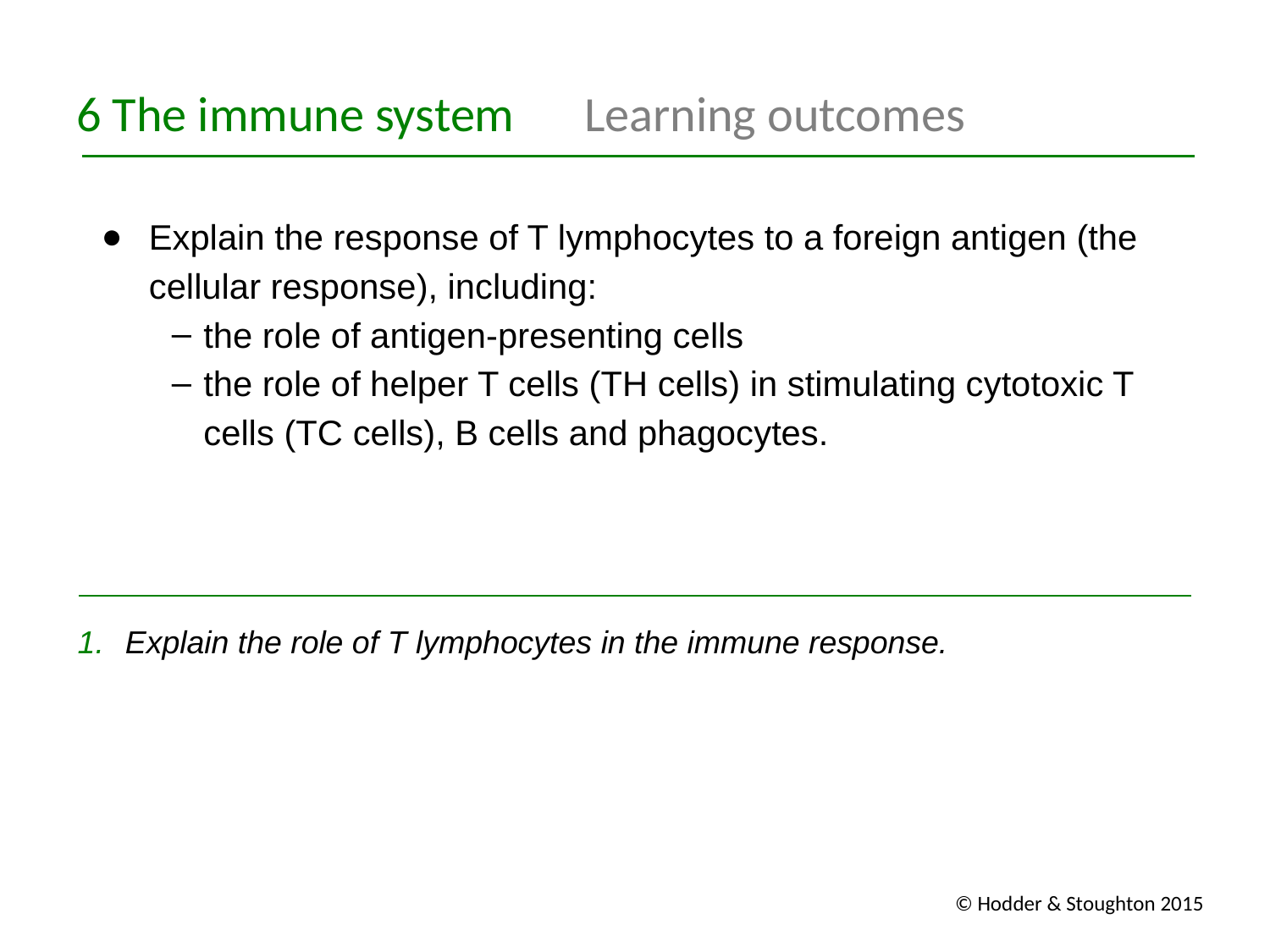

Explain the response of T lymphocytes to a foreign antigen (the cellular response), including:
the role of antigen-presenting cells
the role of helper T cells (TH cells) in stimulating cytotoxic T cells (TC cells), B cells and phagocytes.
Explain the role of T lymphocytes in the immune response.
© Hodder & Stoughton 2015